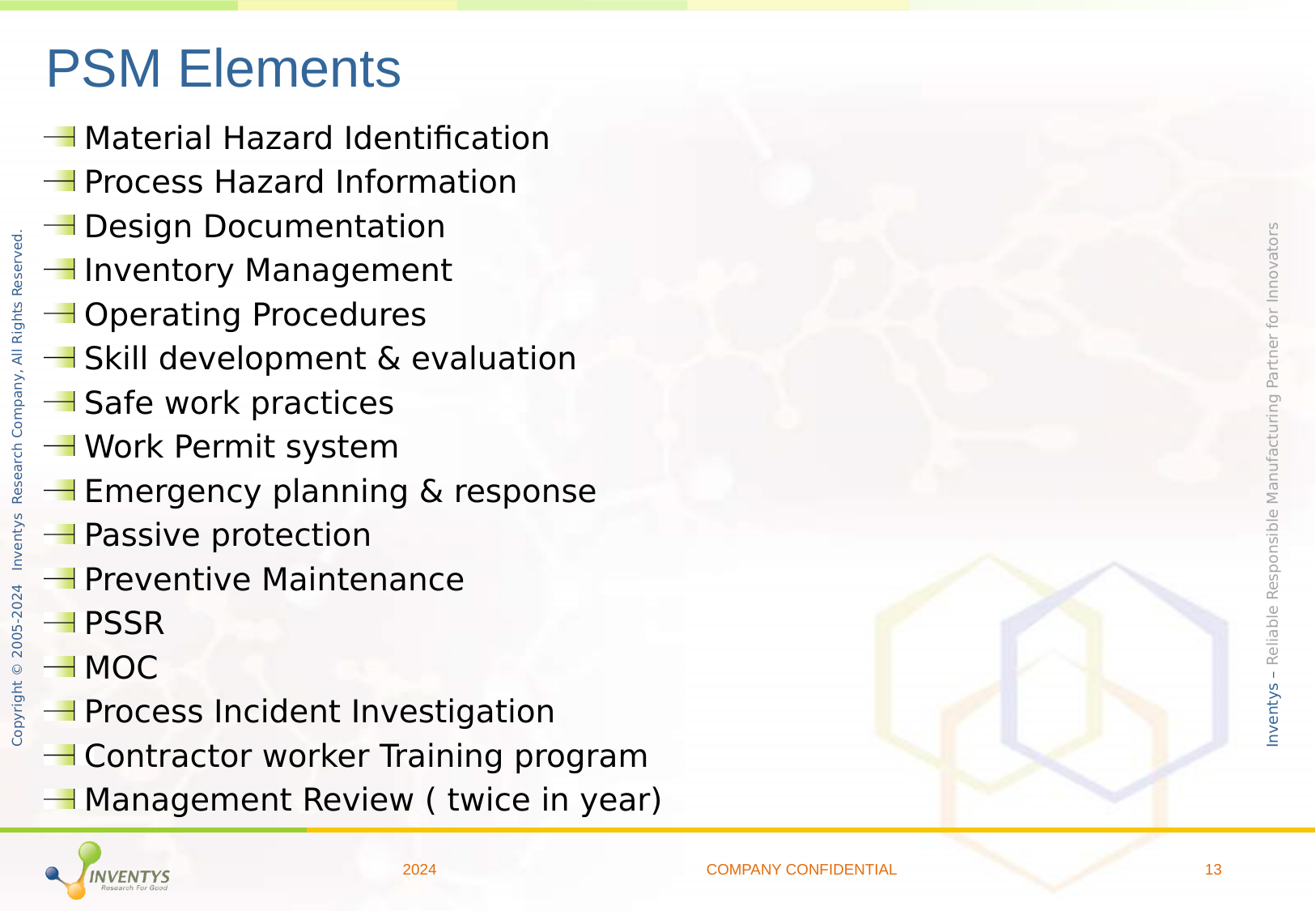

# PSM Elements
Material Hazard Identification
Process Hazard Information
Design Documentation
Inventory Management
Operating Procedures
Skill development & evaluation
Safe work practices
Work Permit system
Emergency planning & response
Passive protection
Preventive Maintenance
PSSR
MOC
Process Incident Investigation
Contractor worker Training program
Management Review ( twice in year)

2024
COMPANY CONFIDENTIAL
13